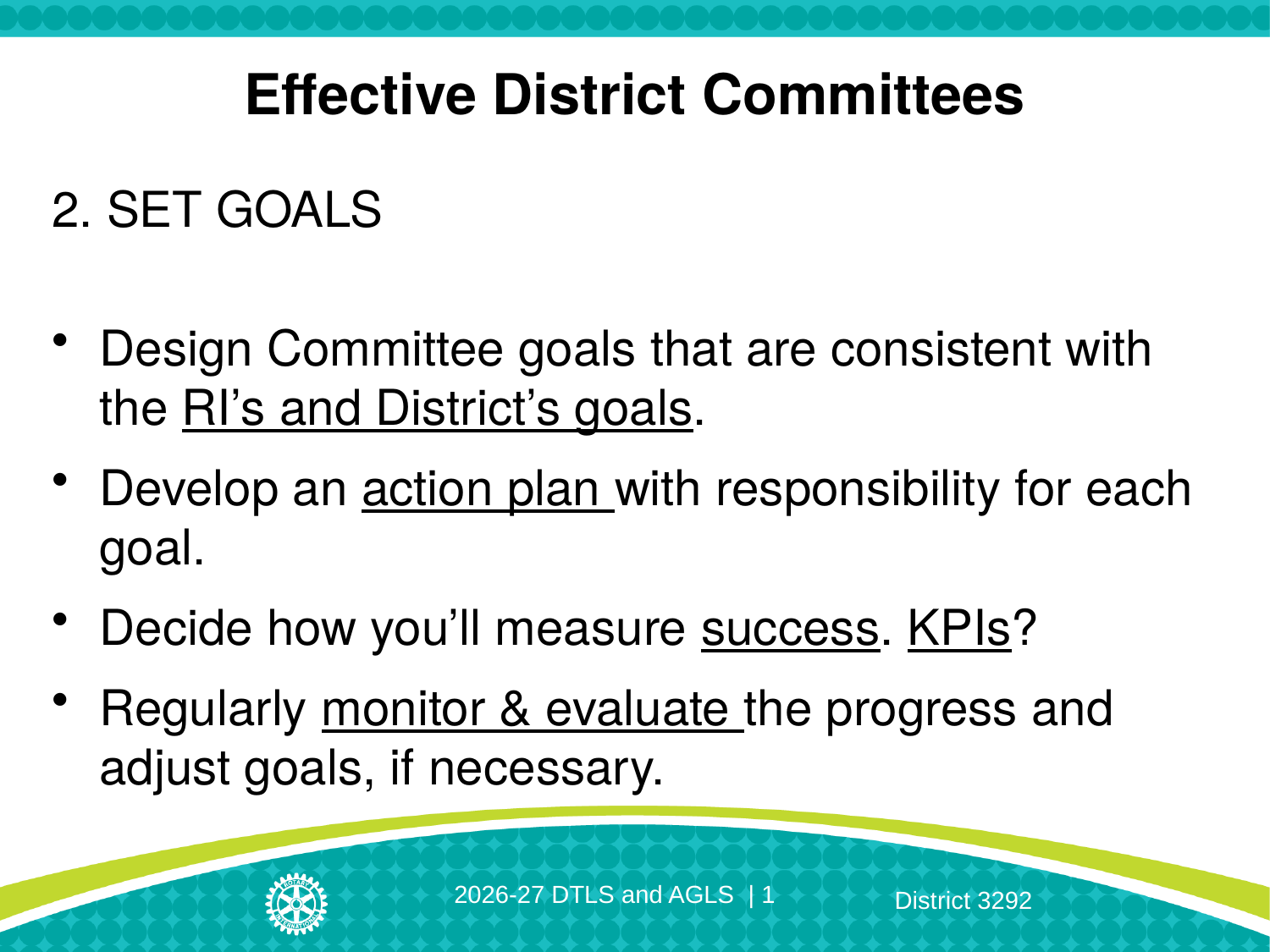

# Effective District Committees
2. SET GOALS

Design Committee goals that are consistent with the RI’s and District’s goals.
Develop an action plan with responsibility for each goal.
Decide how you’ll measure success. KPIs?
Regularly monitor & evaluate the progress and adjust goals, if necessary.

2026-27 DTLS and AGLS  | 1